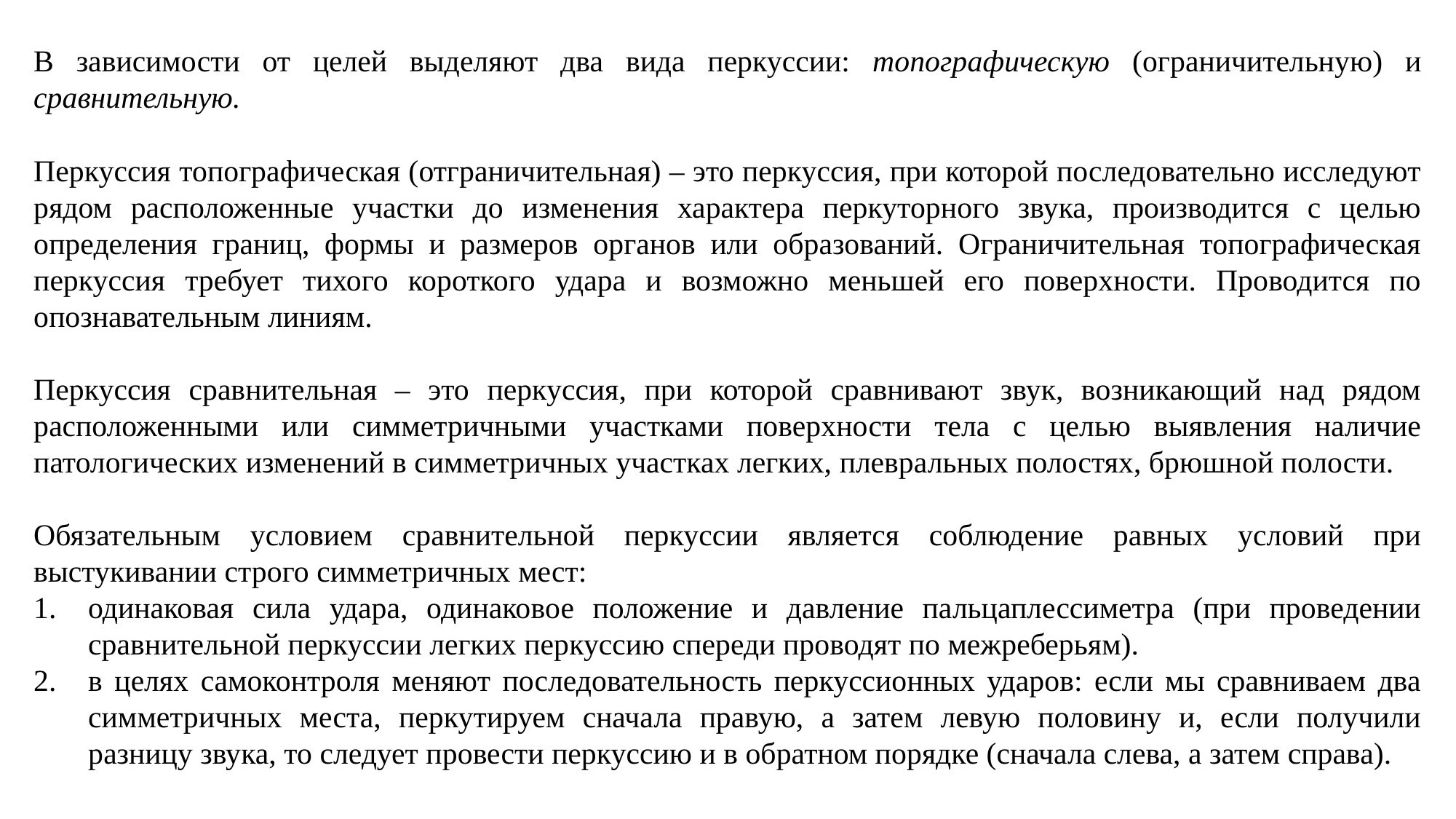

В зависимости от целей выделяют два вида перкуссии: топографическую (ограничительную) и сравнительную.

Перкуссия топографическая (отграничительная) – это перкуссия, при которой последовательно исследуют рядом расположенные участки до изменения характера перкуторного звука, производится с целью определения границ, формы и размеров органов или образований. Ограничительная топографическая перкуссия требует тихого короткого удара и возможно меньшей его поверхности. Проводится по опознавательным линиям.

Перкуссия сравнительная – это перкуссия, при которой сравнивают звук, возникающий над рядом расположенными или симметричными участками поверхности тела с целью выявления наличие патологических изменений в симметричных участках легких, плевральных полостях, брюшной полости.

Обязательным условием сравнительной перкуссии является соблюдение равных условий при выстукивании строго симметричных мест:
одинаковая сила удара, одинаковое положение и давление пальцаплессиметра (при проведении сравнительной перкуссии легких перкуссию спереди проводят по межреберьям).
в целях самоконтроля меняют последовательность перкуссионных ударов: если мы сравниваем два симметричных места, перкутируем сначала правую, а затем левую половину и, если получили разницу звука, то следует провести перкуссию и в обратном порядке (сначала слева, а затем справа).